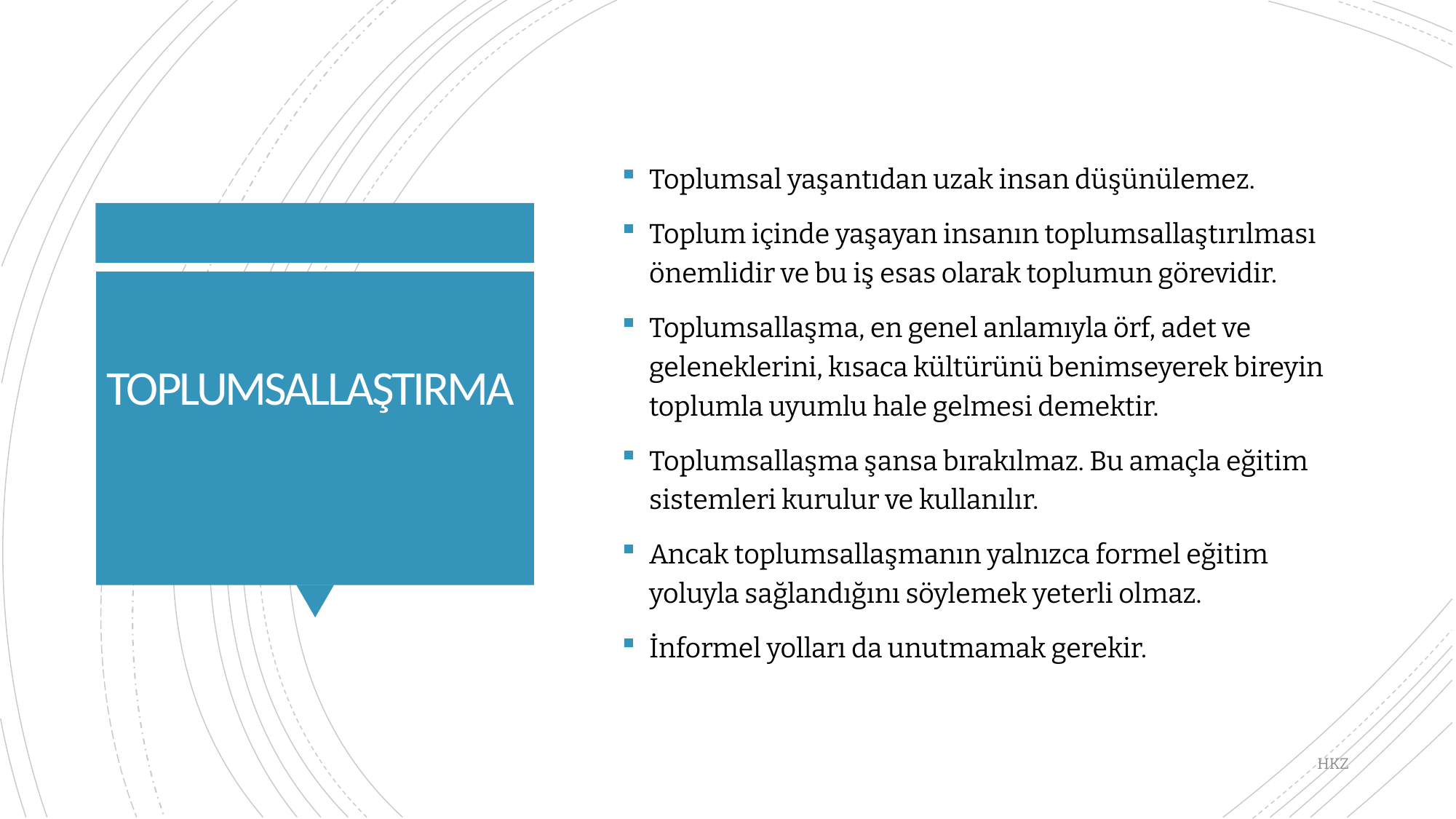

Toplumsal yaşantıdan uzak insan düşünülemez.
Toplum içinde yaşayan insanın toplumsallaştırılması önemlidir ve bu iş esas olarak toplumun görevidir.
Toplumsallaşma, en genel anlamıyla örf, adet ve geleneklerini, kısaca kültürünü benimseyerek bireyin toplumla uyumlu hale gelmesi demektir.
Toplumsallaşma şansa bırakılmaz. Bu amaçla eğitim sistemleri kurulur ve kullanılır.
Ancak toplumsallaşmanın yalnızca formel eğitim yoluyla sağlandığını söylemek yeterli olmaz.
İnformel yolları da unutmamak gerekir.
# TOPLUMSALLAŞTIRMA
HKZ